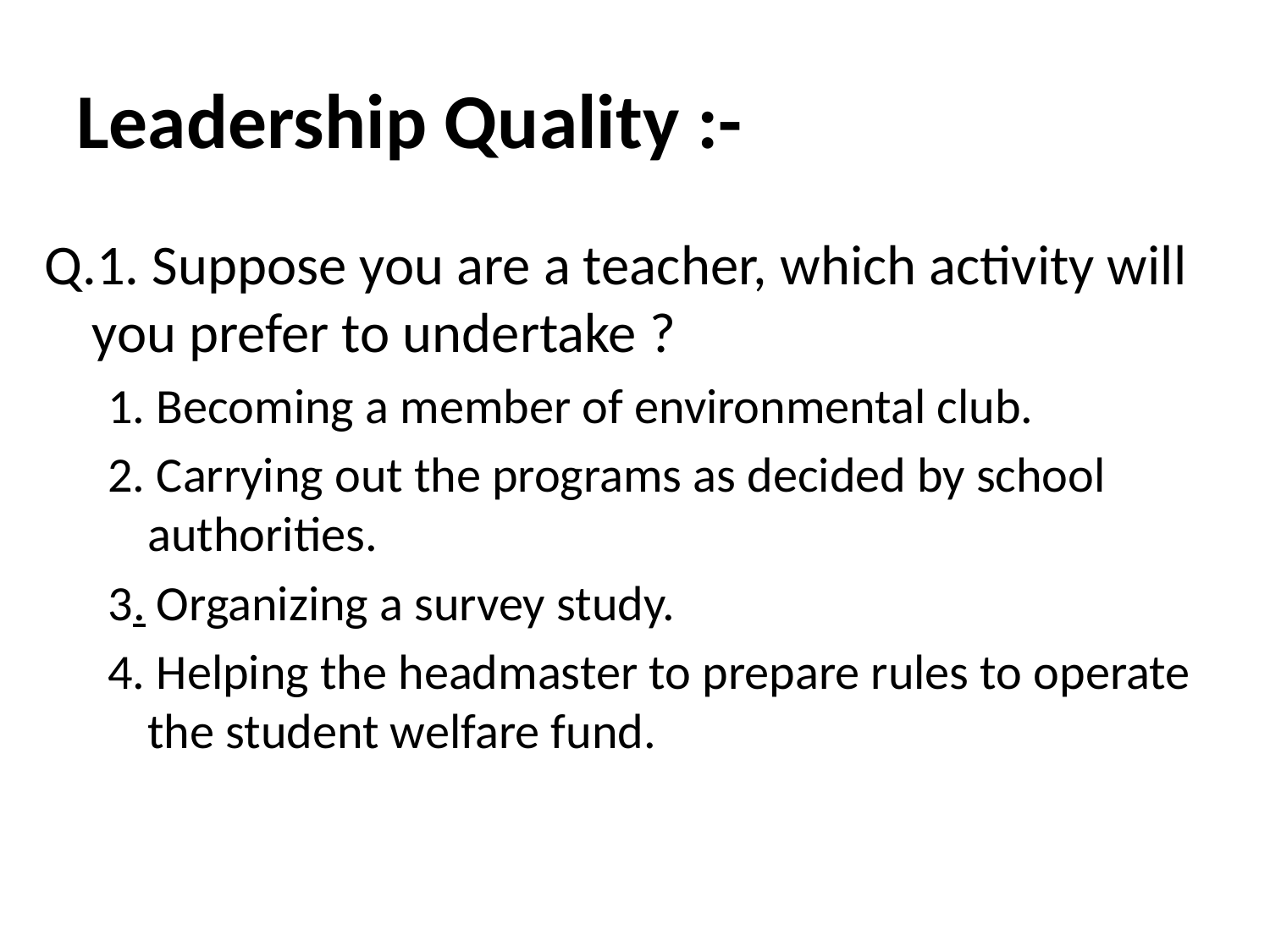

# Leadership Quality :-
Q.1. Suppose you are a teacher, which activity will you prefer to undertake ?
1. Becoming a member of environmental club.
2. Carrying out the programs as decided by school authorities.
3. Organizing a survey study.
4. Helping the headmaster to prepare rules to operate the student welfare fund.